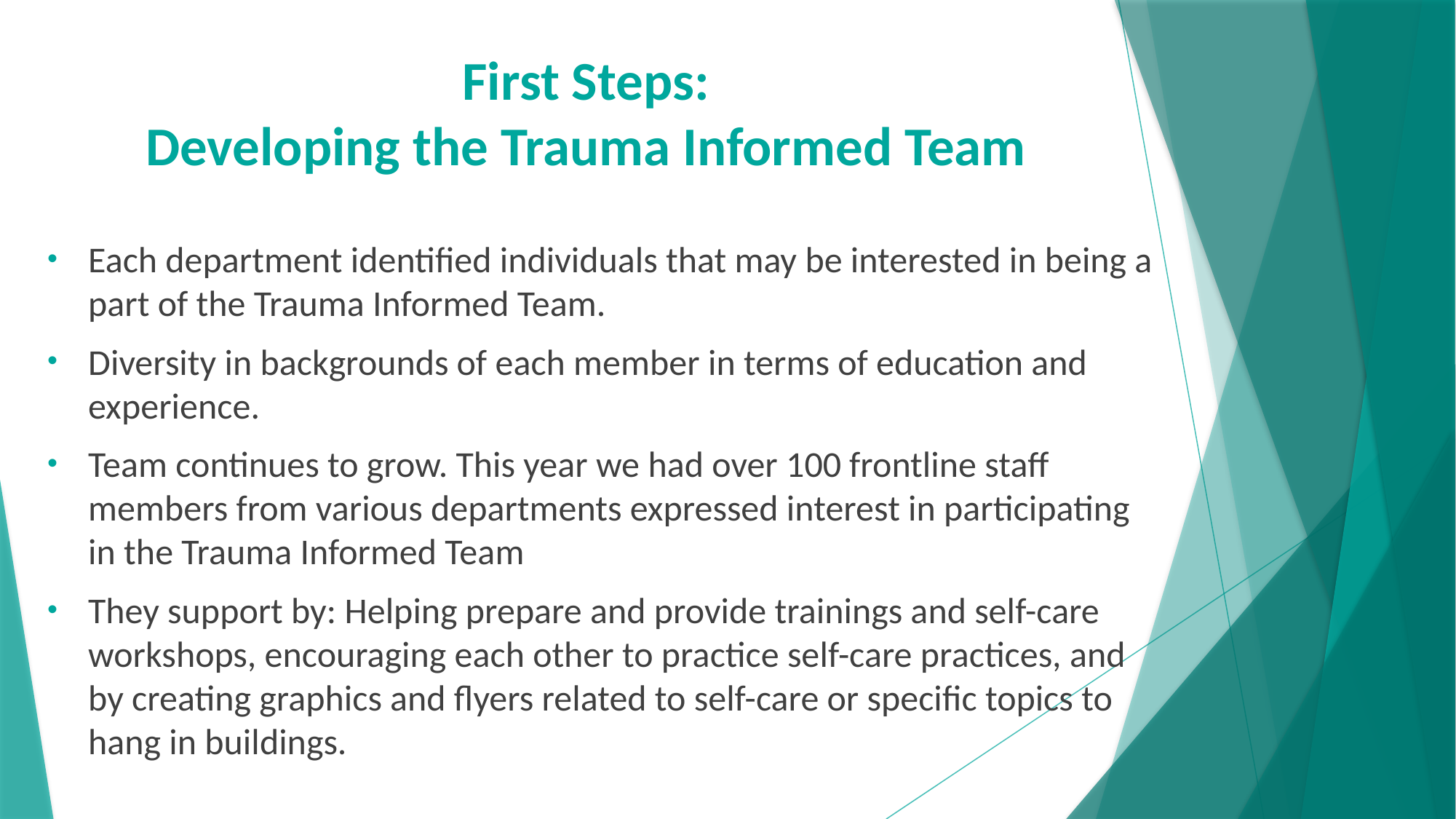

# First Steps: Developing the Trauma Informed Team
Each department identified individuals that may be interested in being a part of the Trauma Informed Team.
Diversity in backgrounds of each member in terms of education and experience.
Team continues to grow. This year we had over 100 frontline staff members from various departments expressed interest in participating in the Trauma Informed Team
They support by: Helping prepare and provide trainings and self-care workshops, encouraging each other to practice self-care practices, and by creating graphics and flyers related to self-care or specific topics to hang in buildings.